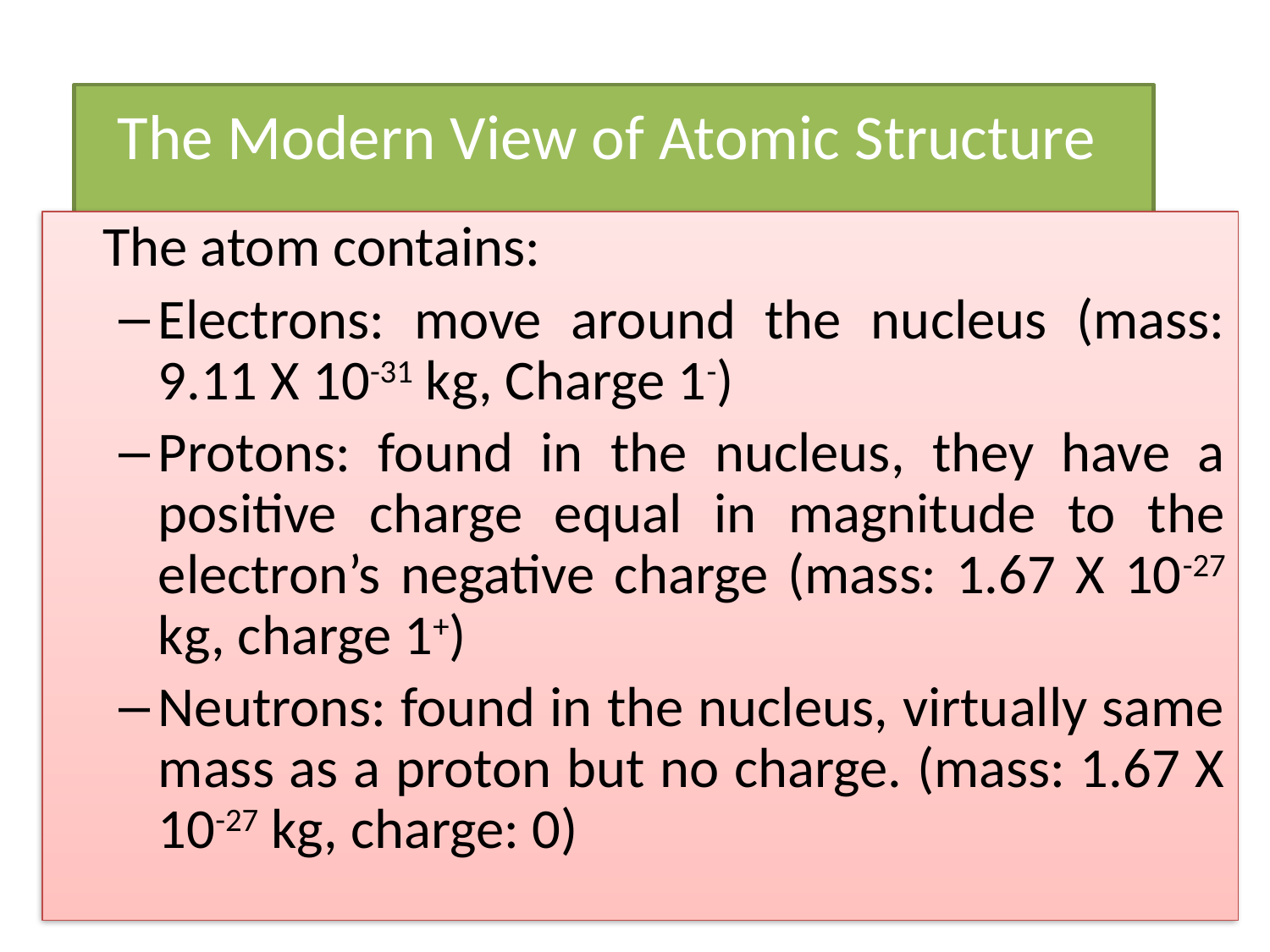

# The Modern View of Atomic Structure
	The atom contains:
Electrons: move around the nucleus (mass: 9.11 X 10-31 kg, Charge 1-)
Protons: found in the nucleus, they have a positive charge equal in magnitude to the electron’s negative charge (mass: 1.67 X 10-27 kg, charge 1+)
Neutrons: found in the nucleus, virtually same mass as a proton but no charge. (mass: 1.67 X 10-27 kg, charge: 0)